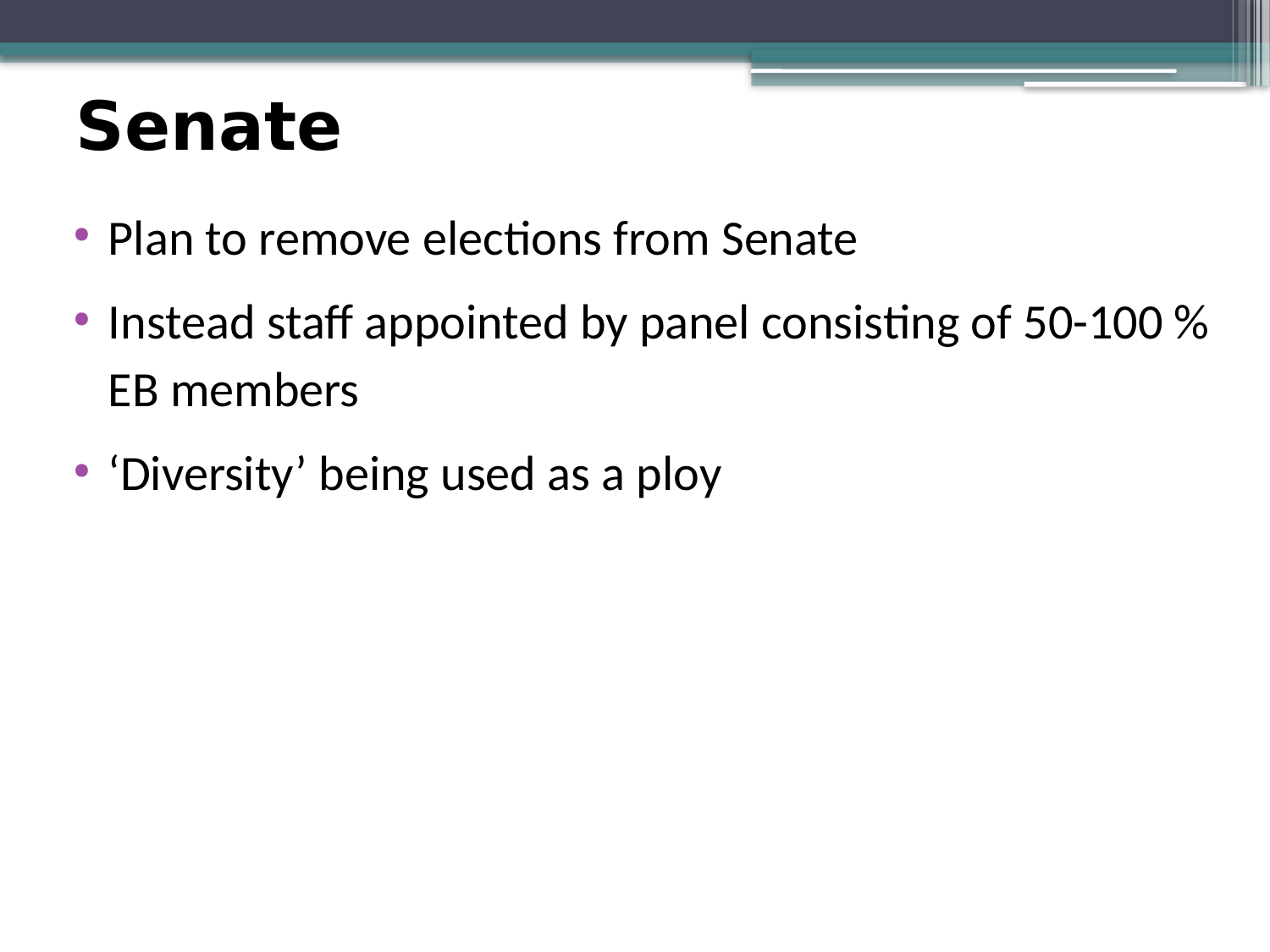

# Senate
Plan to remove elections from Senate
Instead staff appointed by panel consisting of 50-100 % EB members
‘Diversity’ being used as a ploy